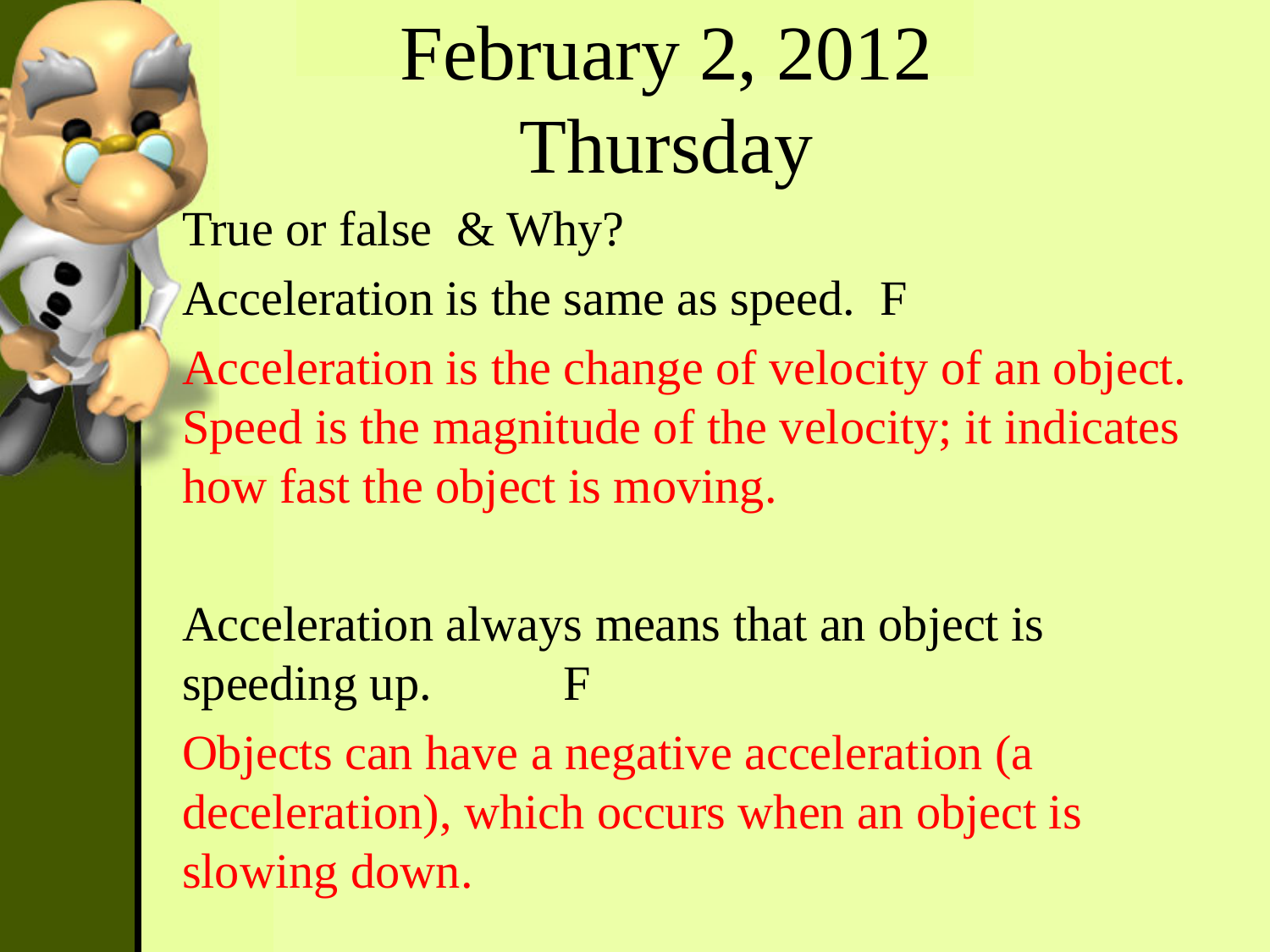

February 2, 2012
Thursday
True or false  & Why?
Acceleration is the same as speed.  F
Acceleration is the change of velocity of an object. Speed is the magnitude of the velocity; it indicates how fast the object is moving.

Acceleration always means that an object is speeding up. 	F
Objects can have a negative acceleration (a deceleration), which occurs when an object is slowing down.

#